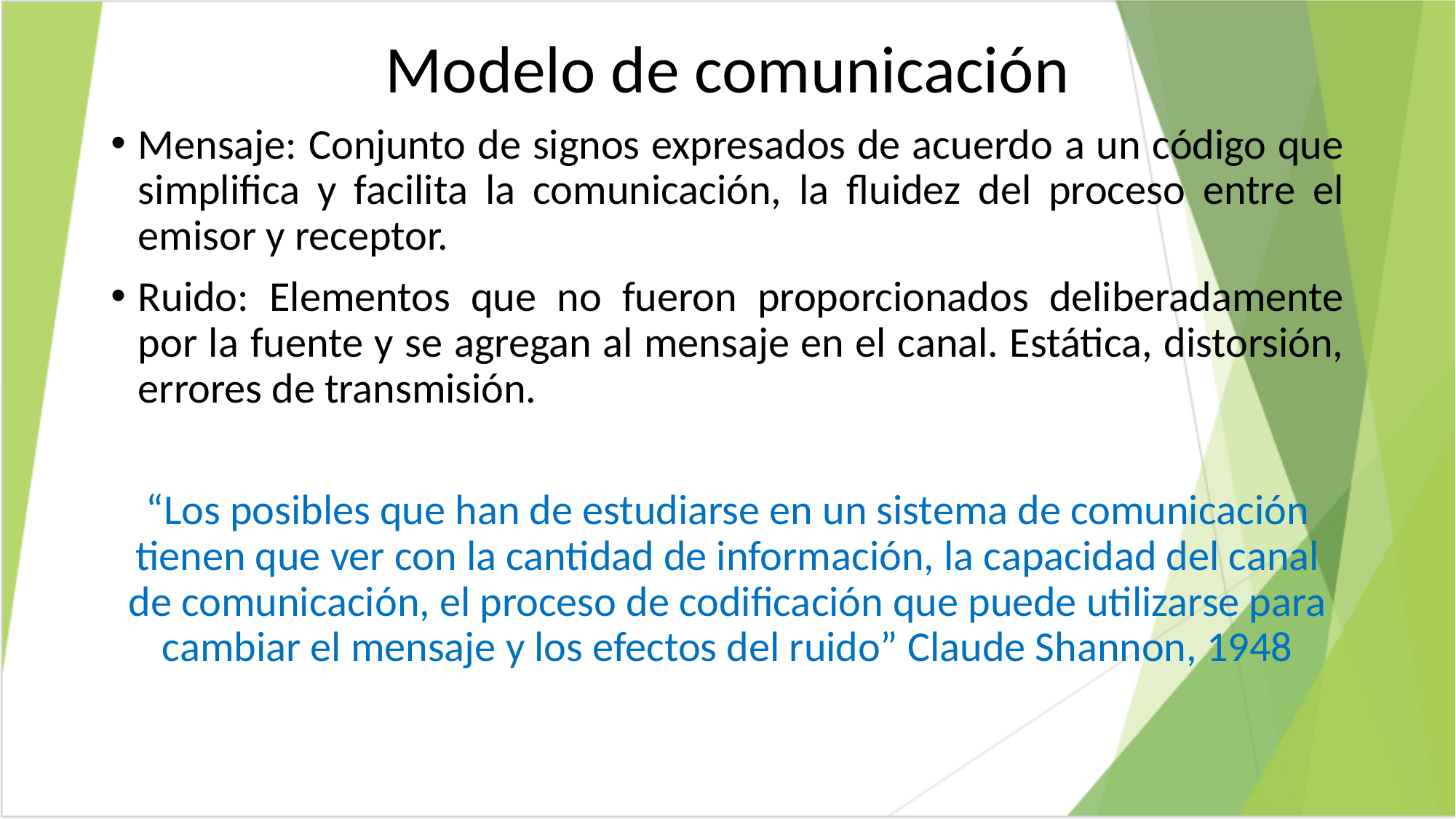

Modelo de comunicación
Mensaje: Conjunto de signos expresados de acuerdo a un código que simplifica y facilita la comunicación, la fluidez del proceso entre el emisor y receptor.
Ruido: Elementos que no fueron proporcionados deliberadamente por la fuente y se agregan al mensaje en el canal. Estática, distorsión, errores de transmisión.

“Los posibles que han de estudiarse en un sistema de comunicación tienen que ver con la cantidad de información, la capacidad del canal de comunicación, el proceso de codificación que puede utilizarse para cambiar el mensaje y los efectos del ruido” Claude Shannon, 1948